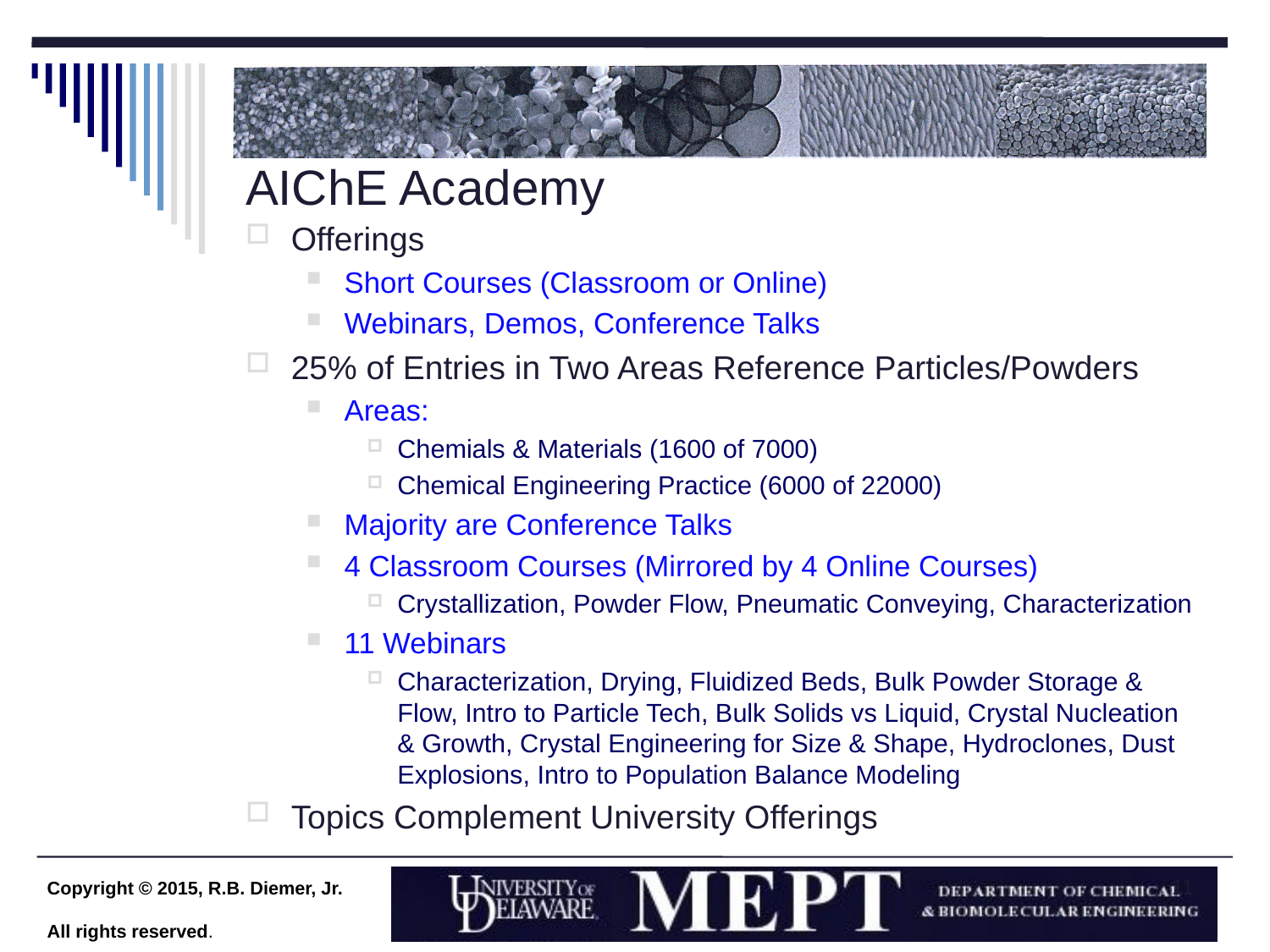

# AIChE Academy
Offerings
Short Courses (Classroom or Online)
Webinars, Demos, Conference Talks
25% of Entries in Two Areas Reference Particles/Powders
Areas:
Chemials & Materials (1600 of 7000)
Chemical Engineering Practice (6000 of 22000)
Majority are Conference Talks
4 Classroom Courses (Mirrored by 4 Online Courses)
Crystallization, Powder Flow, Pneumatic Conveying, Characterization
11 Webinars
Characterization, Drying, Fluidized Beds, Bulk Powder Storage & Flow, Intro to Particle Tech, Bulk Solids vs Liquid, Crystal Nucleation & Growth, Crystal Engineering for Size & Shape, Hydroclones, Dust Explosions, Intro to Population Balance Modeling
Topics Complement University Offerings

11